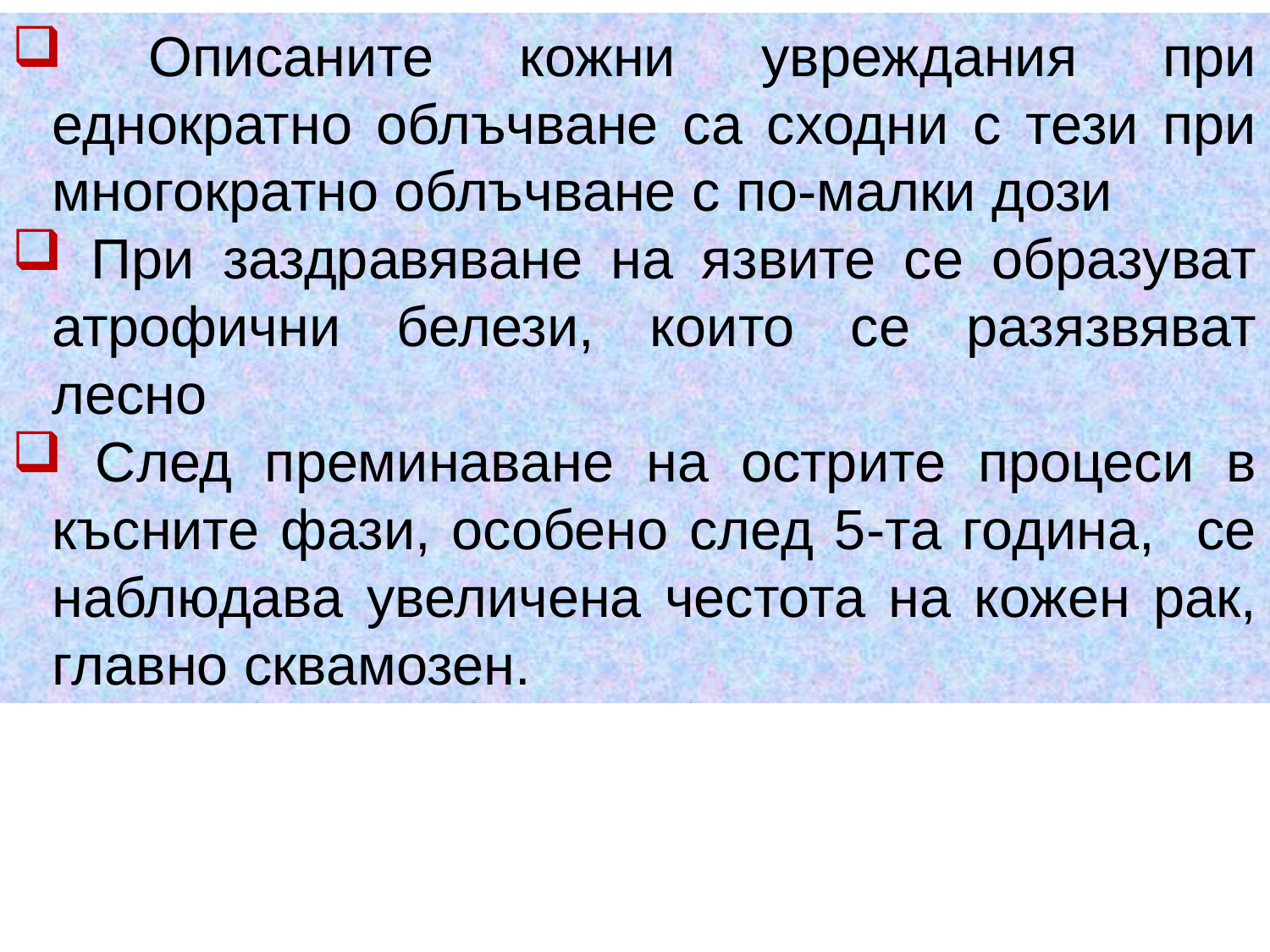

Описаните кожни увреждания при еднократно облъчване са сходни с тези при многократно облъчване с по-малки дози
 При заздравяване на язвите се образуват атрофични белези, които се разязвяват лесно
 След преминаване на острите процеси в късните фази, особено след 5-та година,  се наблюдава увеличена честота на кожен рак, главно сквамозен.